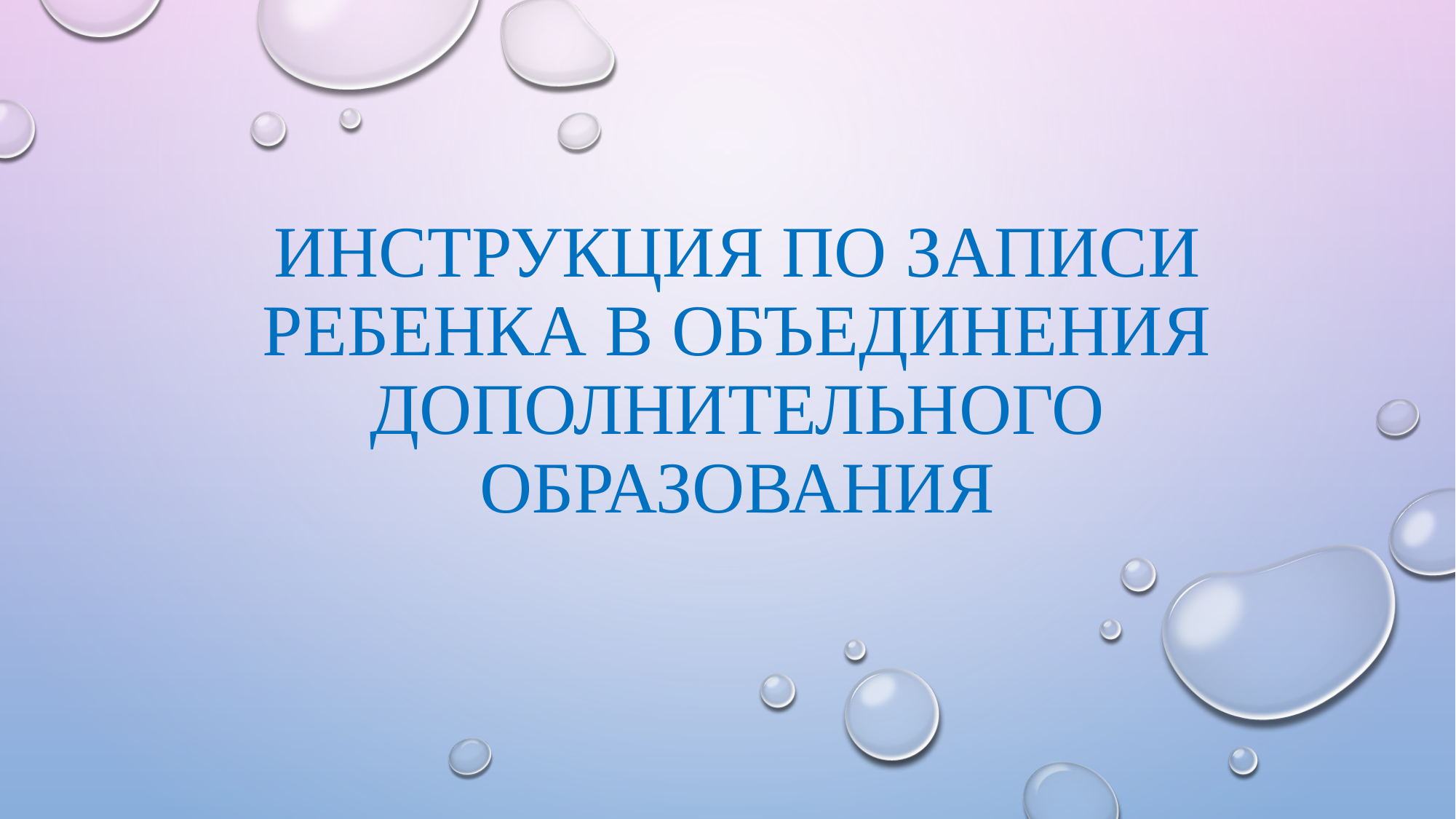

# Инструкция по записи ребенка в объединения дополнительного образования